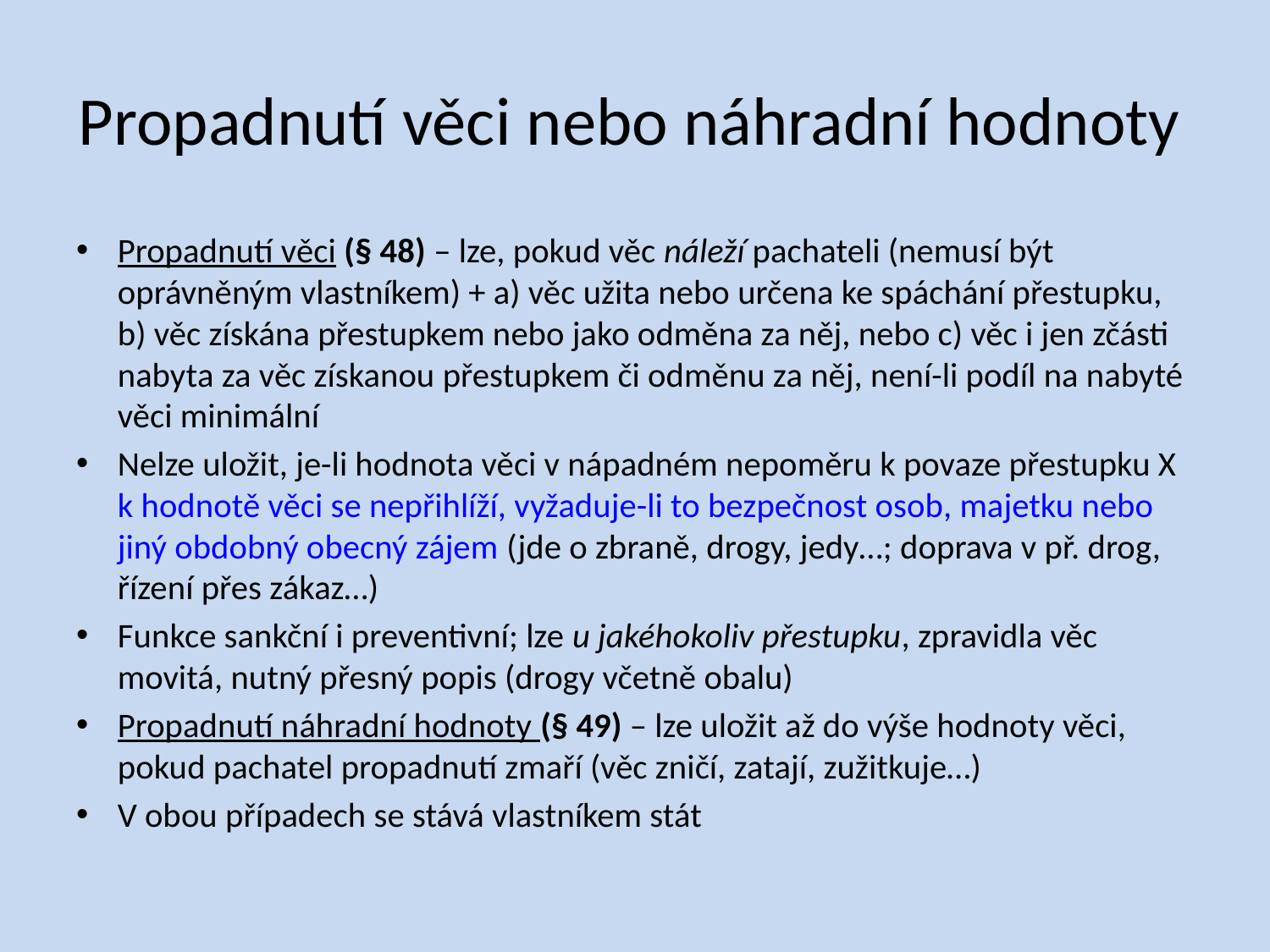

# Propadnutí věci nebo náhradní hodnoty
Propadnutí věci (§ 48) – lze, pokud věc náleží pachateli (nemusí být oprávněným vlastníkem) + a) věc užita nebo určena ke spáchání přestupku, b) věc získána přestupkem nebo jako odměna za něj, nebo c) věc i jen zčásti nabyta za věc získanou přestupkem či odměnu za něj, není-li podíl na nabyté věci minimální
Nelze uložit, je-li hodnota věci v nápadném nepoměru k povaze přestupku X k hodnotě věci se nepřihlíží, vyžaduje-li to bezpečnost osob, majetku nebo jiný obdobný obecný zájem (jde o zbraně, drogy, jedy…; doprava v př. drog, řízení přes zákaz…)
Funkce sankční i preventivní; lze u jakéhokoliv přestupku, zpravidla věc movitá, nutný přesný popis (drogy včetně obalu)
Propadnutí náhradní hodnoty (§ 49) – lze uložit až do výše hodnoty věci, pokud pachatel propadnutí zmaří (věc zničí, zatají, zužitkuje…)
V obou případech se stává vlastníkem stát